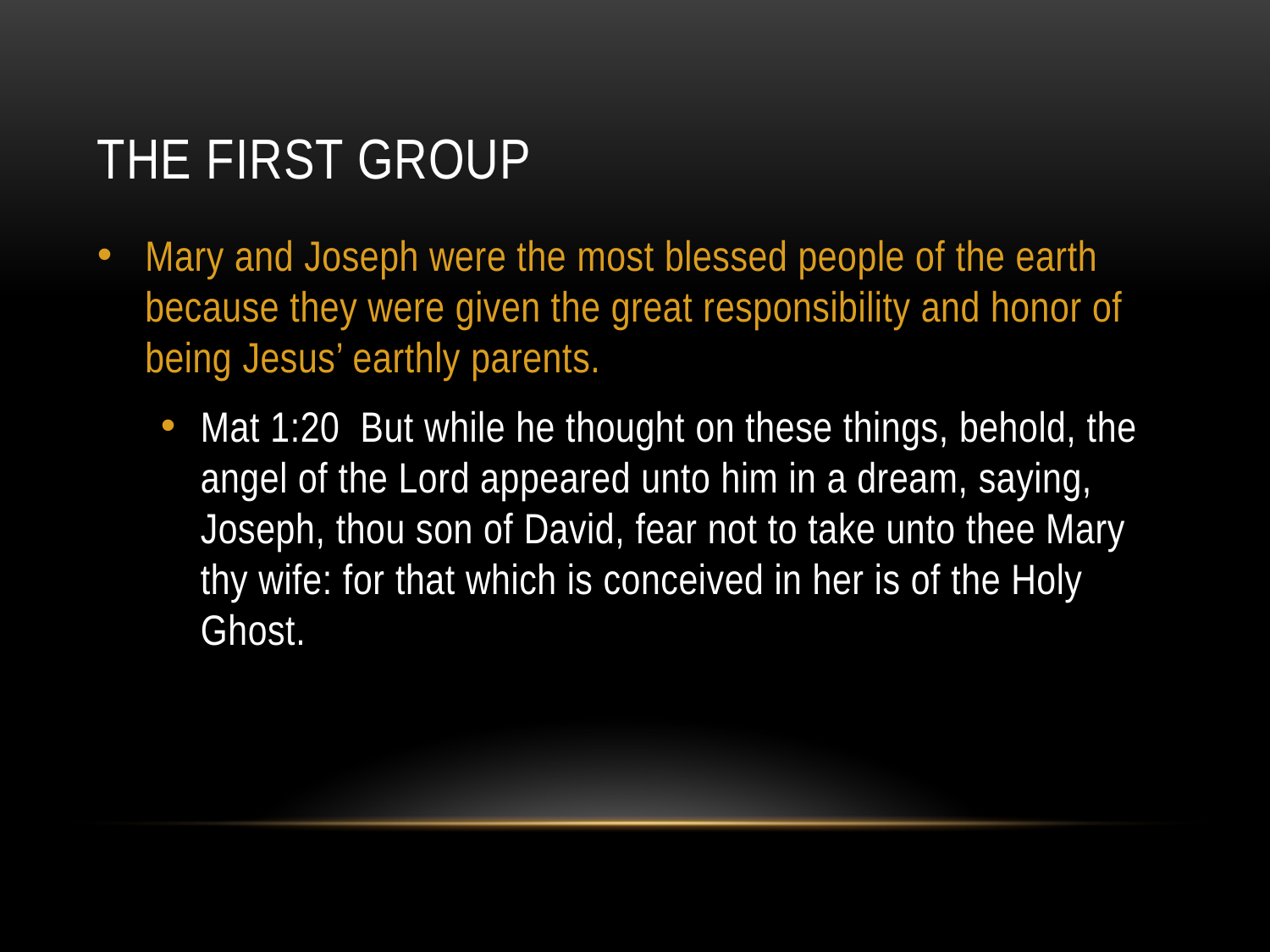

# The first Group
Mary and Joseph were the most blessed people of the earth because they were given the great responsibility and honor of being Jesus’ earthly parents.
Mat 1:20  But while he thought on these things, behold, the angel of the Lord appeared unto him in a dream, saying, Joseph, thou son of David, fear not to take unto thee Mary thy wife: for that which is conceived in her is of the Holy Ghost.